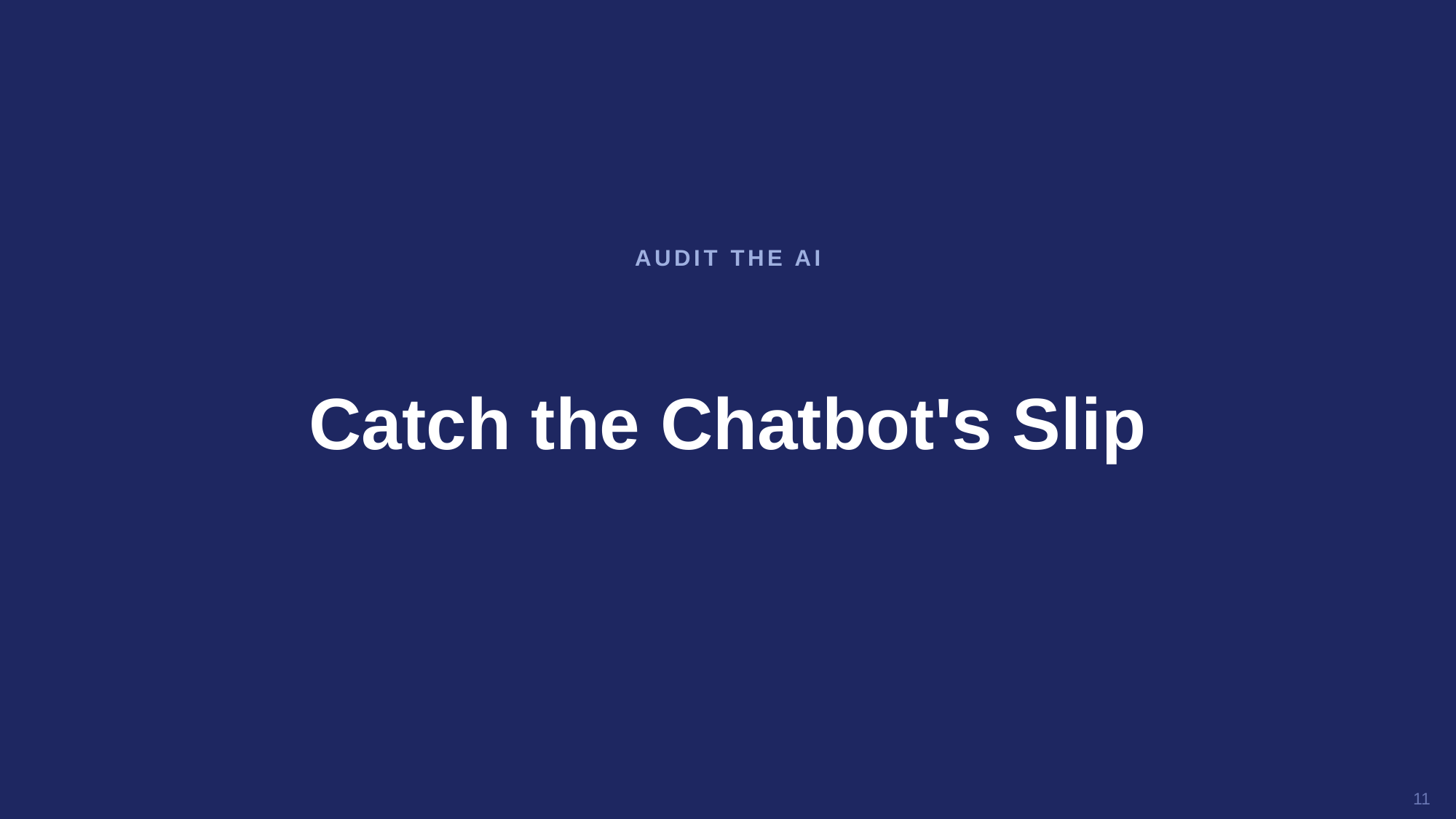

AUDIT THE AI
Catch the Chatbot's Slip
11